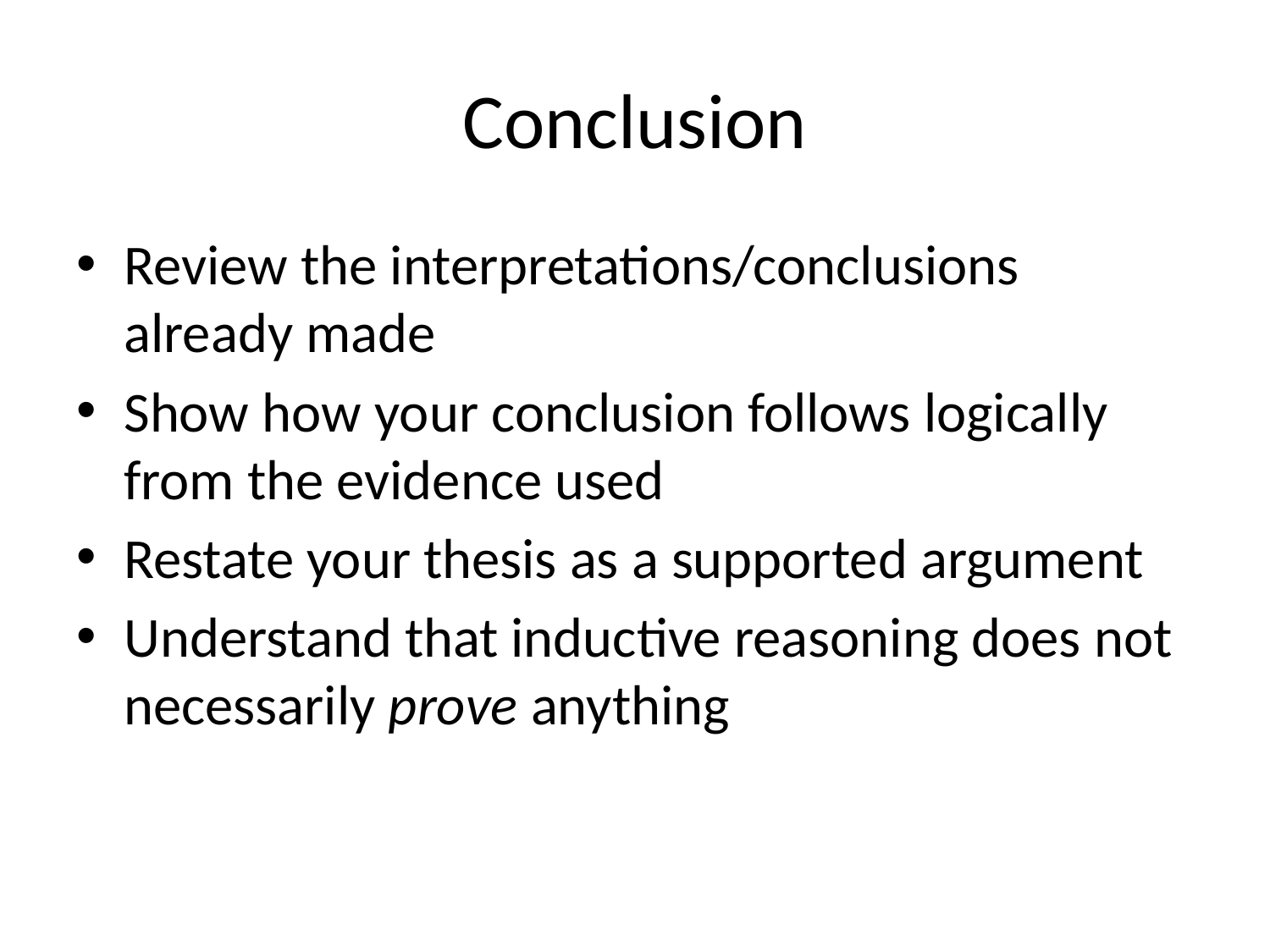

# Conclusion
Review the interpretations/conclusions already made
Show how your conclusion follows logically from the evidence used
Restate your thesis as a supported argument
Understand that inductive reasoning does not necessarily prove anything